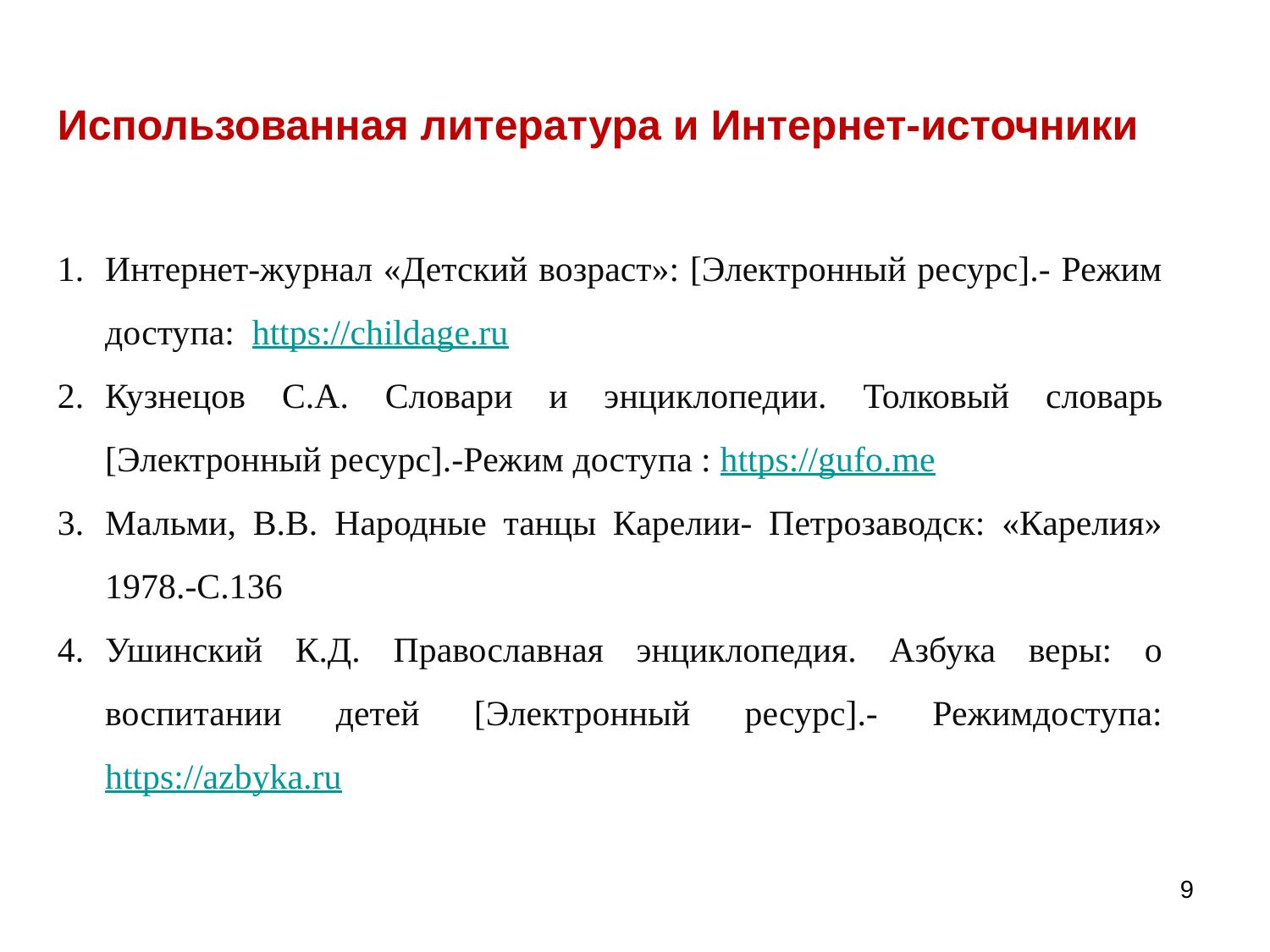

Использованная литература и Интернет-источники

Интернет-журнал «Детский возраст»: [Электронный ресурс].- Режим доступа:  https://childage.ru
Кузнецов С.А. Словари и энциклопедии. Толковый словарь [Электронный ресурс].-Режим доступа : https://gufo.me
Мальми, В.В. Народные танцы Карелии- Петрозаводск: «Карелия» 1978.-С.136
Ушинский К.Д. Православная энциклопедия. Азбука веры: о воспитании детей [Электронный ресурс].- Режимдоступа: https://azbyka.ru

9